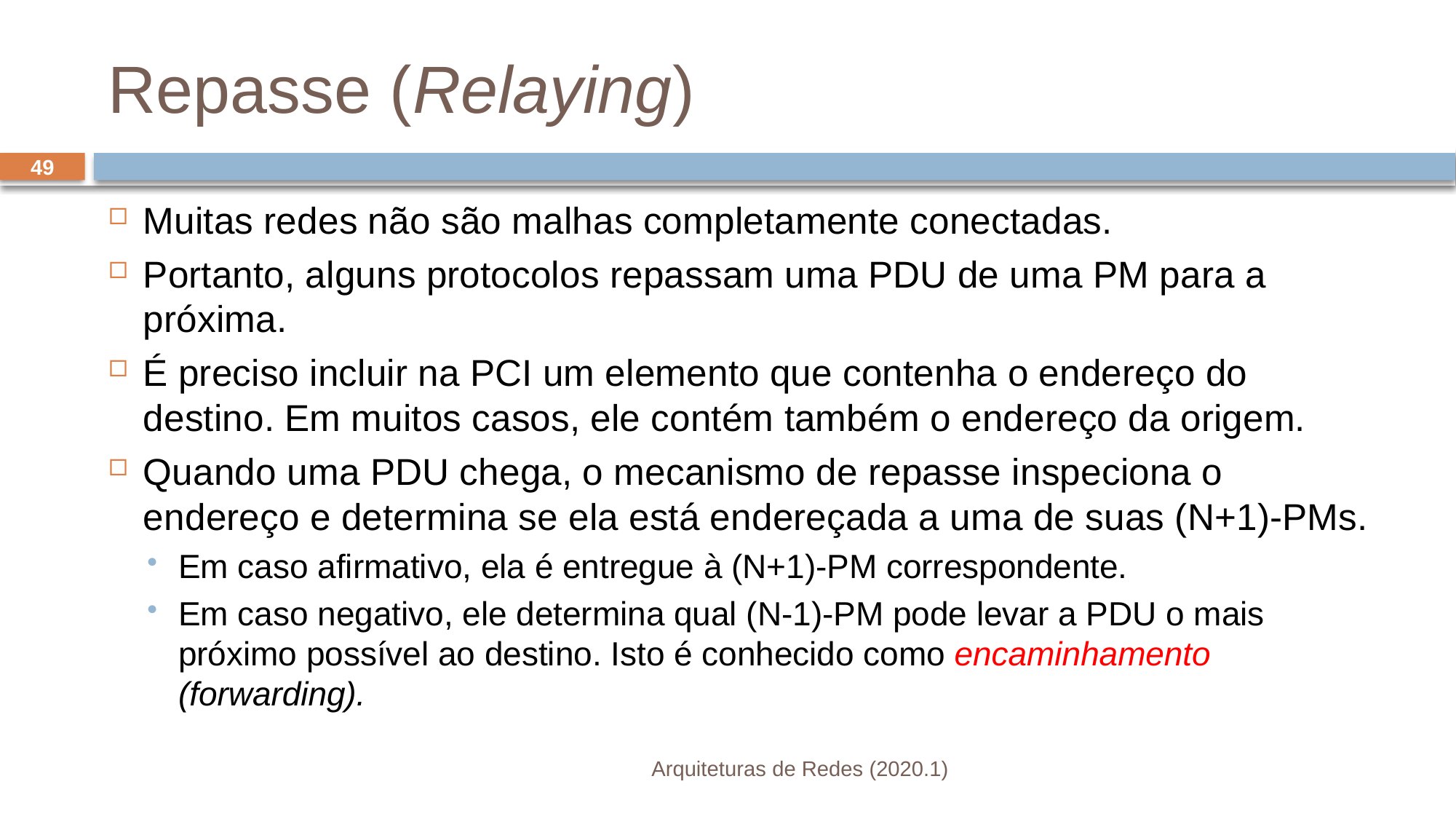

# Repasse (Relaying)
49
Muitas redes não são malhas completamente conectadas.
Portanto, alguns protocolos repassam uma PDU de uma PM para a próxima.
É preciso incluir na PCI um elemento que contenha o endereço do destino. Em muitos casos, ele contém também o endereço da origem.
Quando uma PDU chega, o mecanismo de repasse inspeciona o endereço e determina se ela está endereçada a uma de suas (N+1)-PMs.
Em caso afirmativo, ela é entregue à (N+1)-PM correspondente.
Em caso negativo, ele determina qual (N-1)-PM pode levar a PDU o mais próximo possível ao destino. Isto é conhecido como encaminhamento (forwarding).
Arquiteturas de Redes (2020.1)